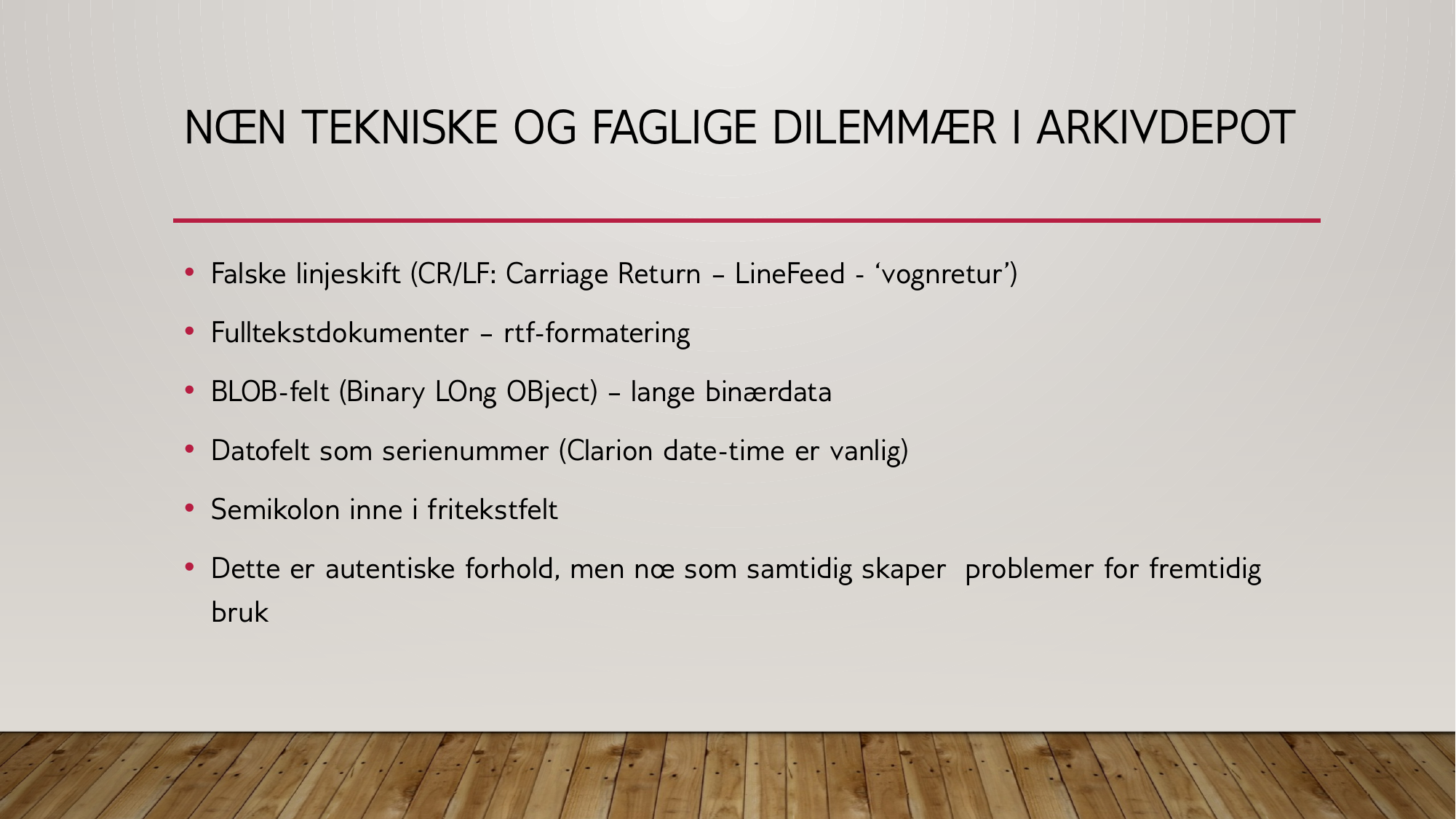

# Noen tekniske og faglige dilemmaer i arkivdepot
Falske linjeskift (CR/LF: Carriage Return – LineFeed - ‘vognretur’)
Fulltekstdokumenter – rtf-formatering
BLOB-felt (Binary LOng OBject) – lange binærdata
Datofelt som serienummer (Clarion date-time er vanlig)
Semikolon inne i fritekstfelt
Dette er autentiske forhold, men noe som samtidig skaper  problemer for fremtidig bruk